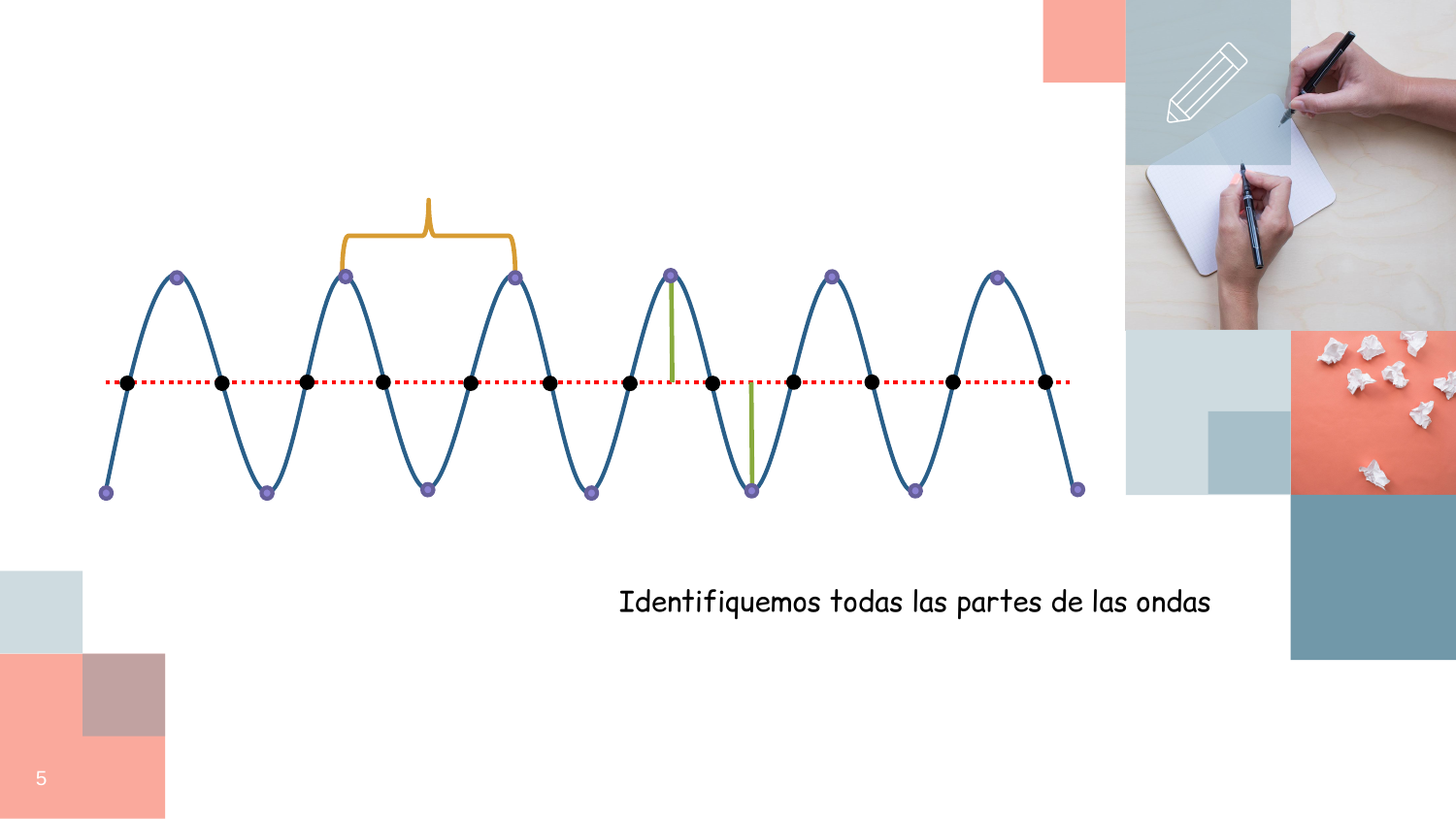

Identifiquemos todas las partes de las ondas
5